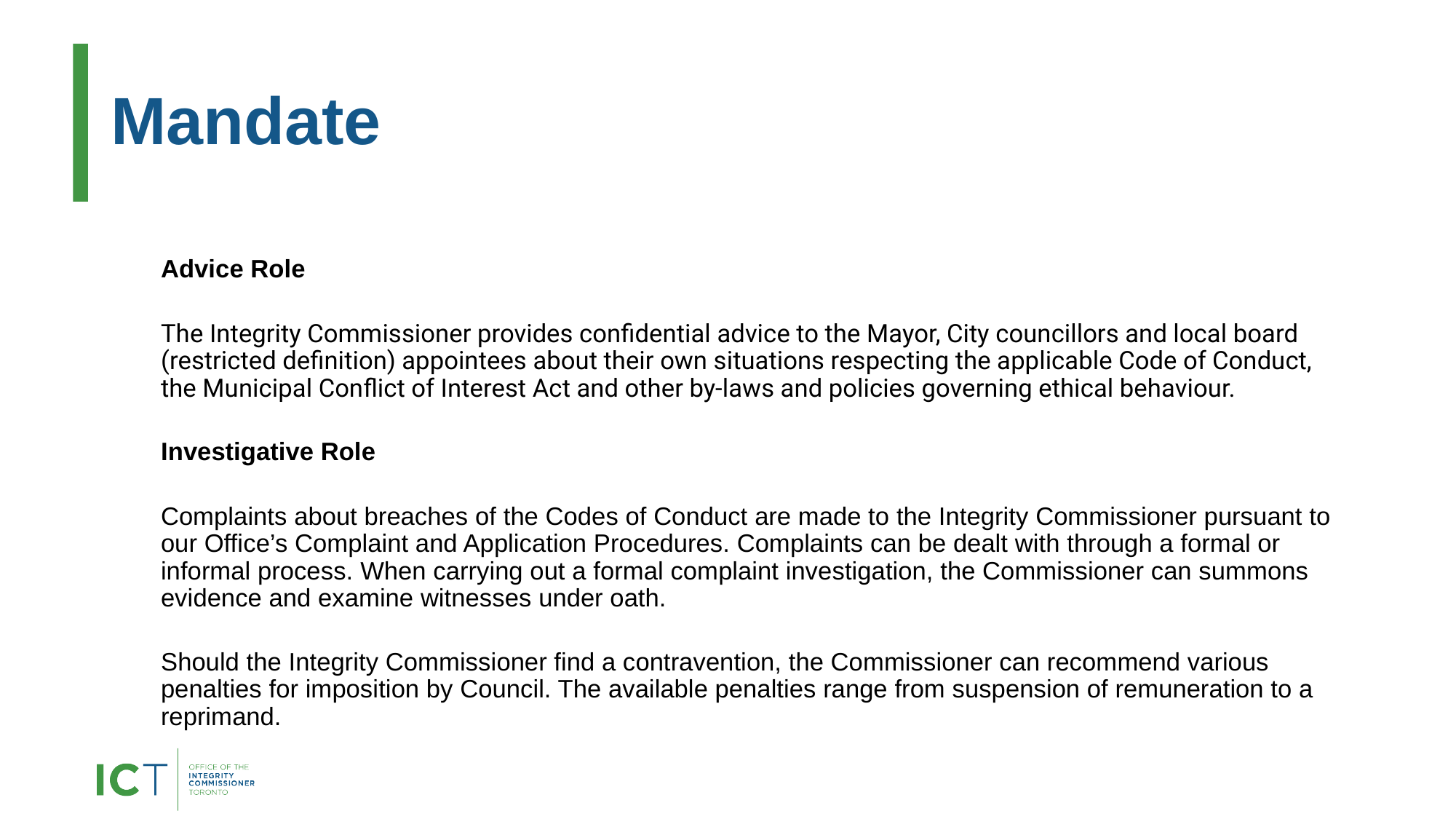

# Mandate

Advice Role

The Integrity Commissioner provides confidential advice to the Mayor, City councillors and local board (restricted definition) appointees about their own situations respecting the applicable Code of Conduct, the Municipal Conflict of Interest Act and other by-laws and policies governing ethical behaviour.

Investigative Role

Complaints about breaches of the Codes of Conduct are made to the Integrity Commissioner pursuant to our Office’s Complaint and Application Procedures. Complaints can be dealt with through a formal or informal process. When carrying out a formal complaint investigation, the Commissioner can summons evidence and examine witnesses under oath.

Should the Integrity Commissioner find a contravention, the Commissioner can recommend various penalties for imposition by Council. The available penalties range from suspension of remuneration to a reprimand.